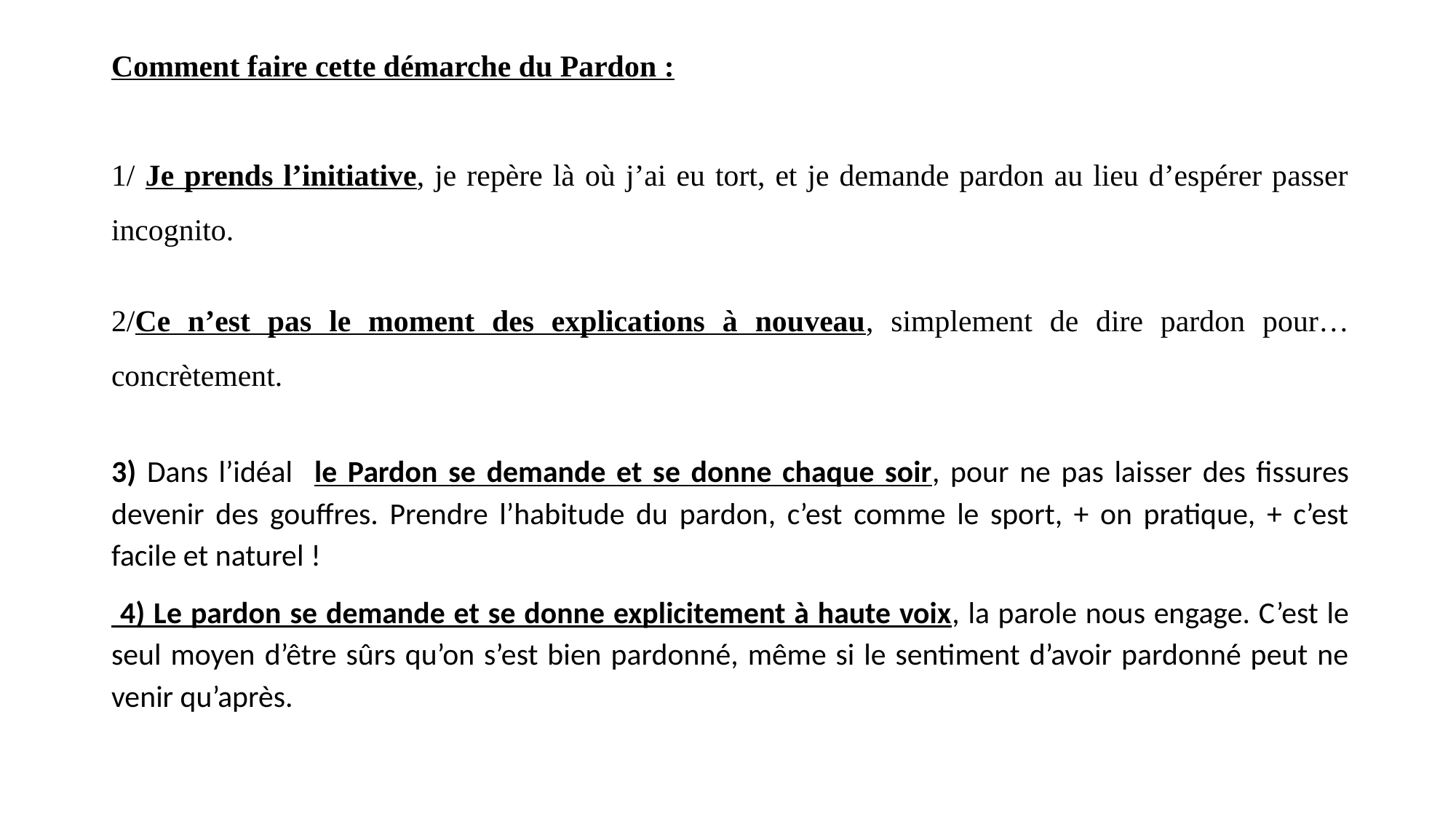

Comment faire cette démarche du Pardon :

1/ Je prends l’initiative, je repère là où j’ai eu tort, et je demande pardon au lieu d’espérer passer incognito.

2/Ce n’est pas le moment des explications à nouveau, simplement de dire pardon pour…concrètement.

3) Dans l’idéal  le Pardon se demande et se donne chaque soir, pour ne pas laisser des fissures devenir des gouffres. Prendre l’habitude du pardon, c’est comme le sport, + on pratique, + c’est facile et naturel !
 4) Le pardon se demande et se donne explicitement à haute voix, la parole nous engage. C’est le seul moyen d’être sûrs qu’on s’est bien pardonné, même si le sentiment d’avoir pardonné peut ne venir qu’après.